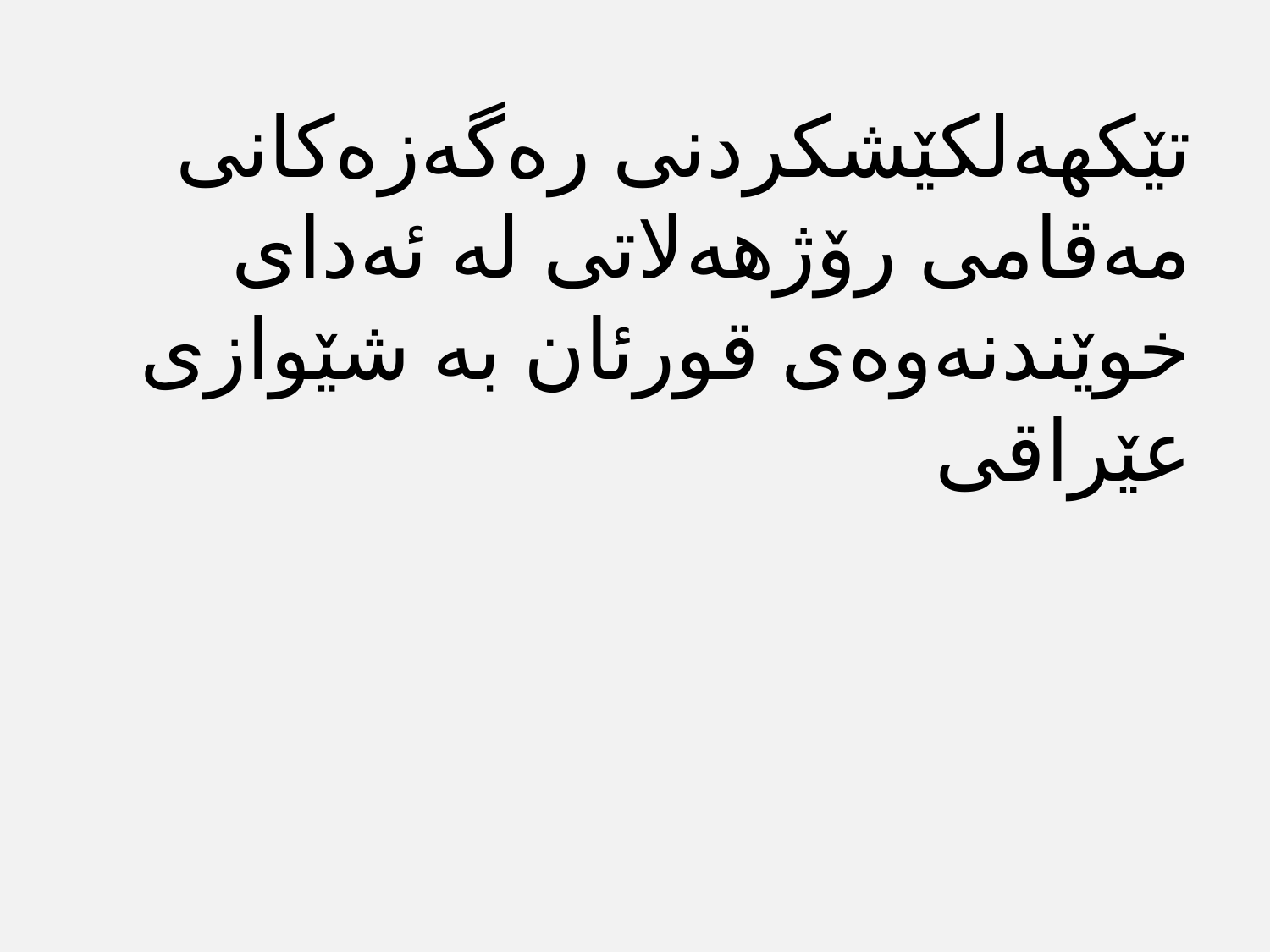

تێكهه‌لكێشكردنی ره‌گه‌زه‌كانی مه‌قامی رۆژهه‌لاتی له‌ ئه‌دای خوێندنه‌وه‌ی قورئان به‌ شێوازی عێراقی